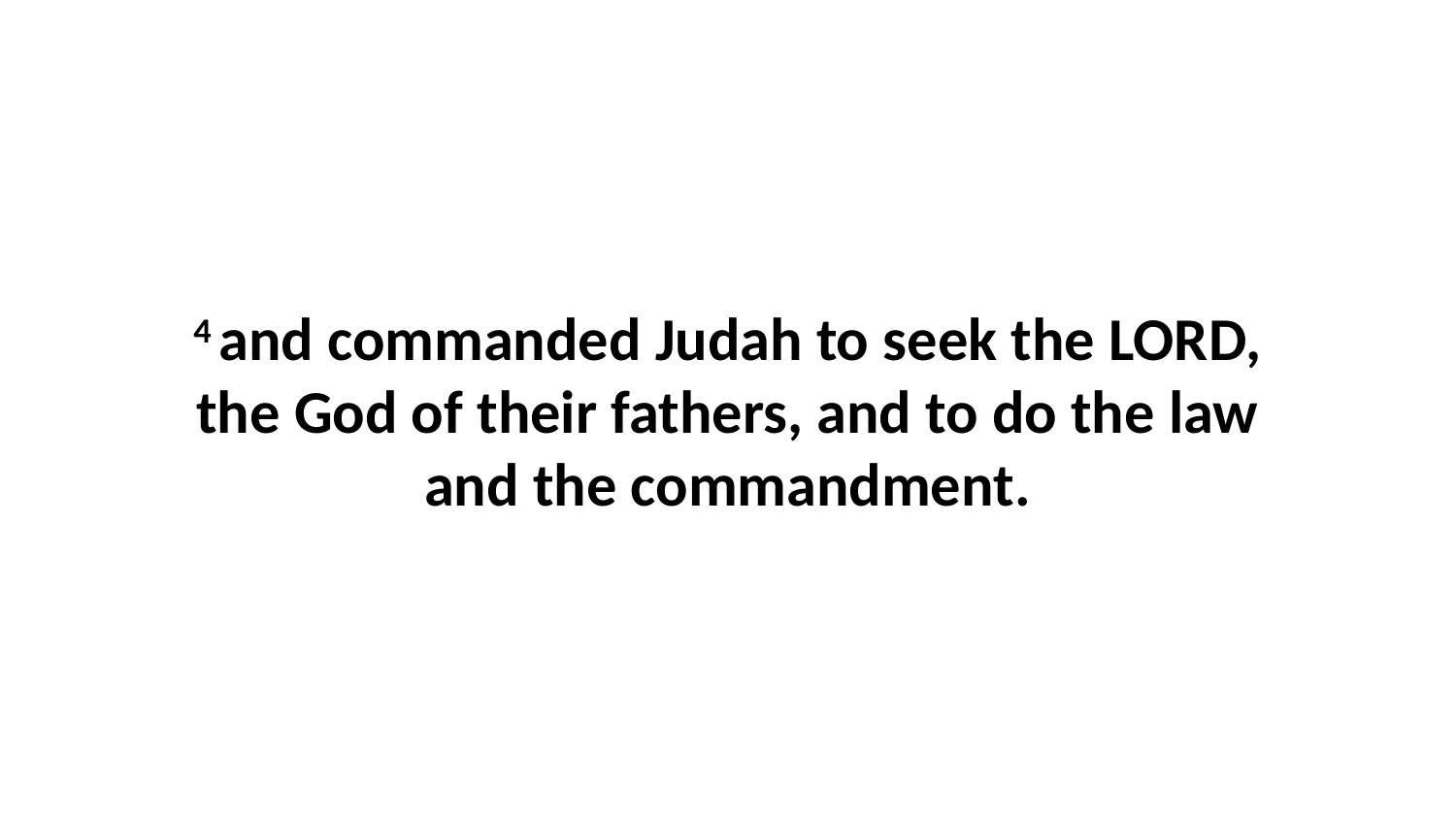

4 and commanded Judah to seek the LORD, the God of their fathers, and to do the law and the commandment.